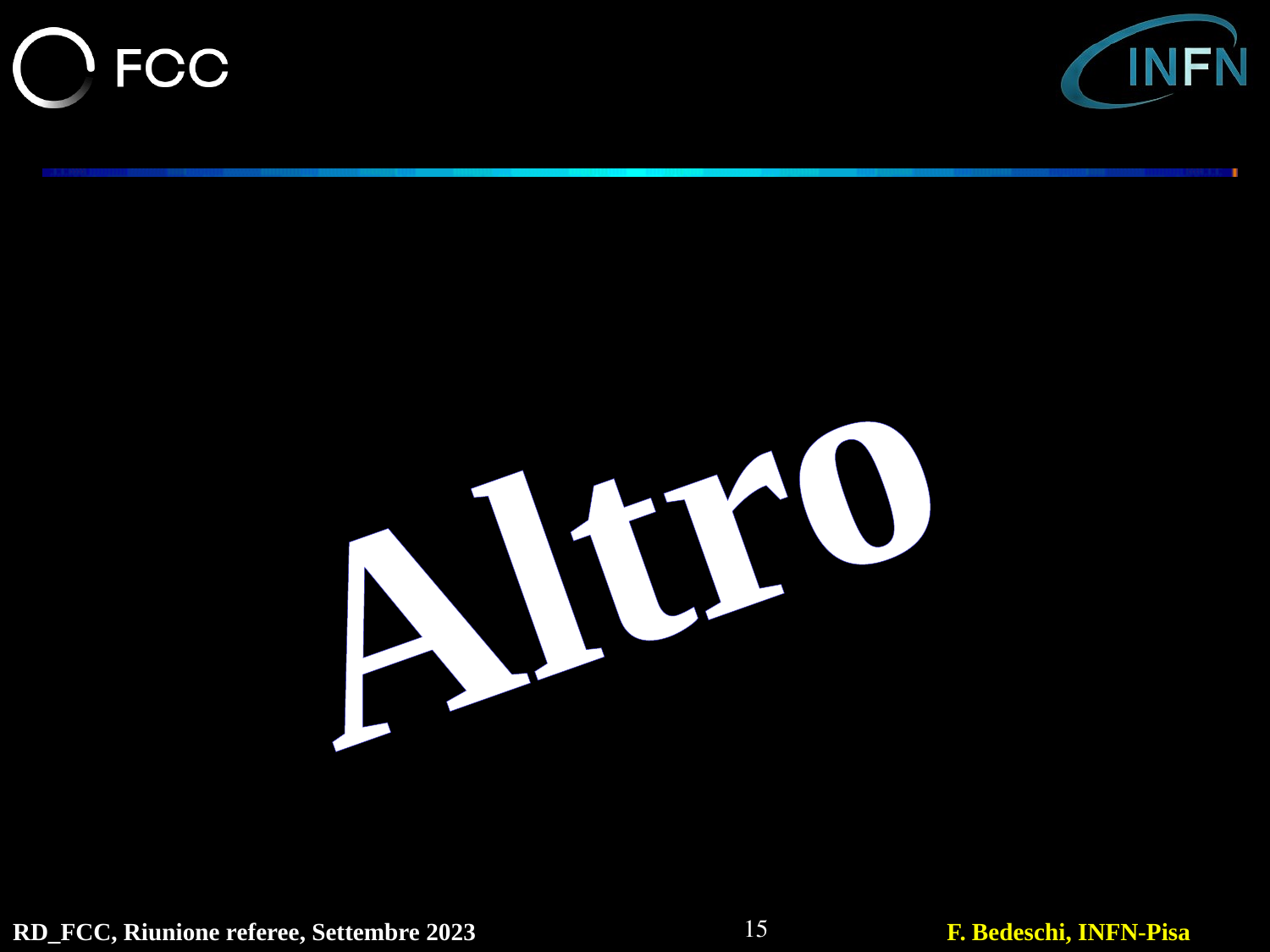

Altro
15
RD_FCC, Riunione referee, Settembre 2023
F. Bedeschi, INFN-Pisa